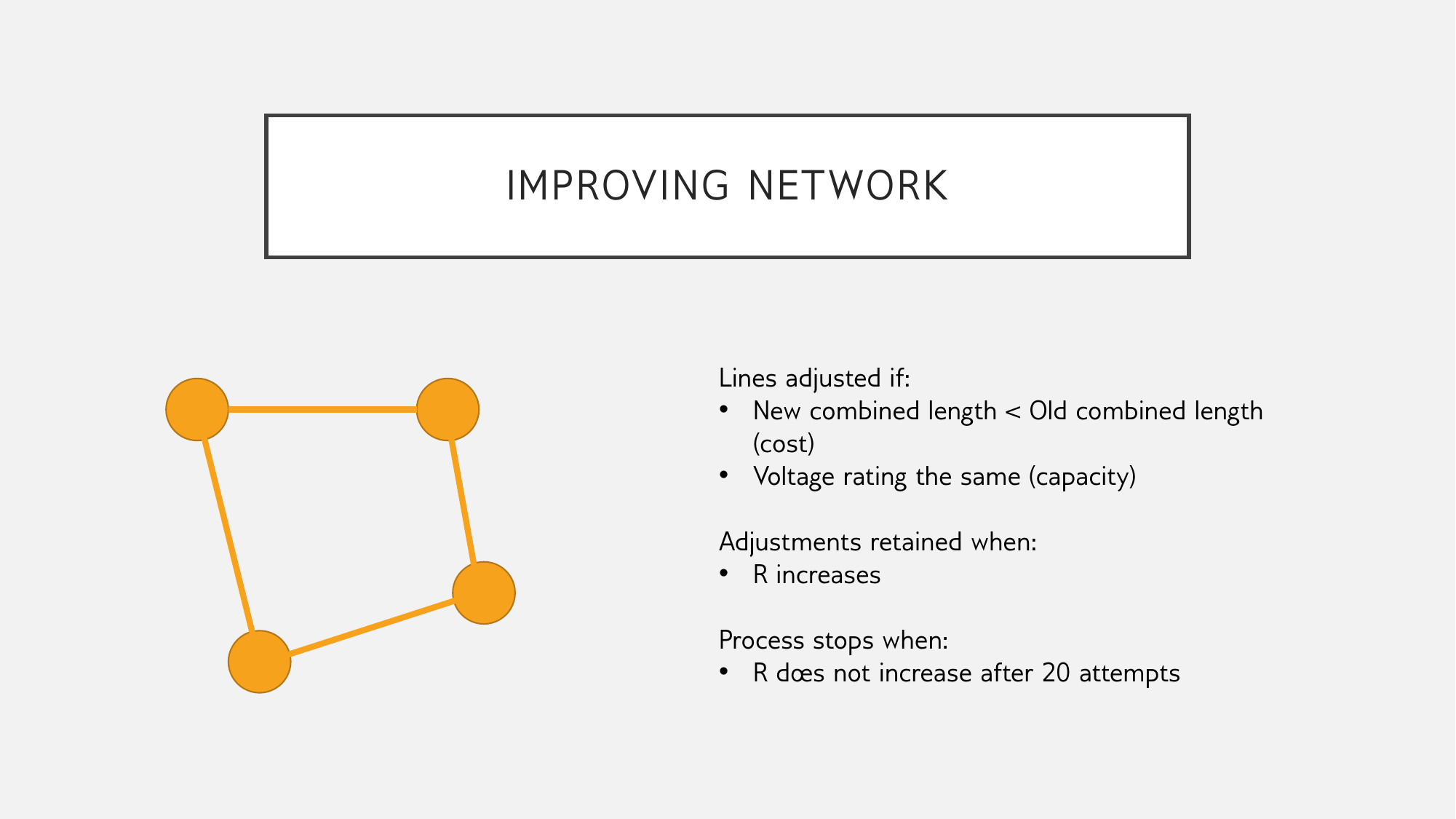

# Improving network
Lines adjusted if:
New combined length < Old combined length (cost)
Voltage rating the same (capacity)

Adjustments retained when:
R increases

Process stops when:
R does not increase after 20 attempts